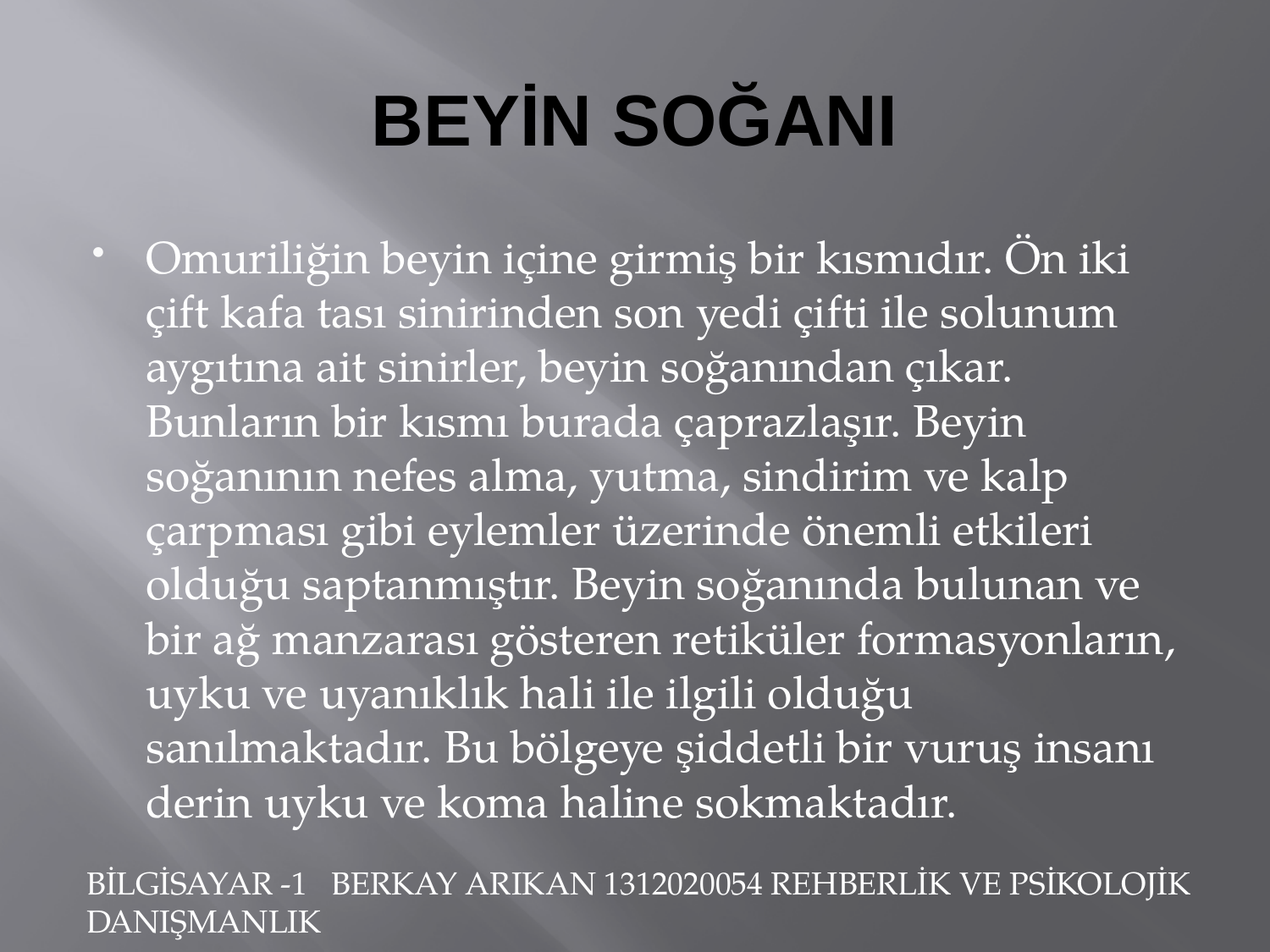

# BEYİN SOĞANI
Omuriliğin beyin içine girmiş bir kısmıdır. Ön iki çift kafa tası sinirinden son yedi çifti ile solunum aygıtına ait sinirler, beyin soğanından çıkar. Bunların bir kısmı burada çaprazlaşır. Beyin soğanının nefes alma, yutma, sindirim ve kalp çarpması gibi eylemler üzerinde önemli etkileri olduğu saptanmıştır. Beyin soğanında bulunan ve bir ağ manzarası gösteren retiküler formasyonların, uyku ve uyanıklık hali ile ilgili olduğu sanılmaktadır. Bu bölgeye şiddetli bir vuruş insanı derin uyku ve koma haline sokmaktadır.